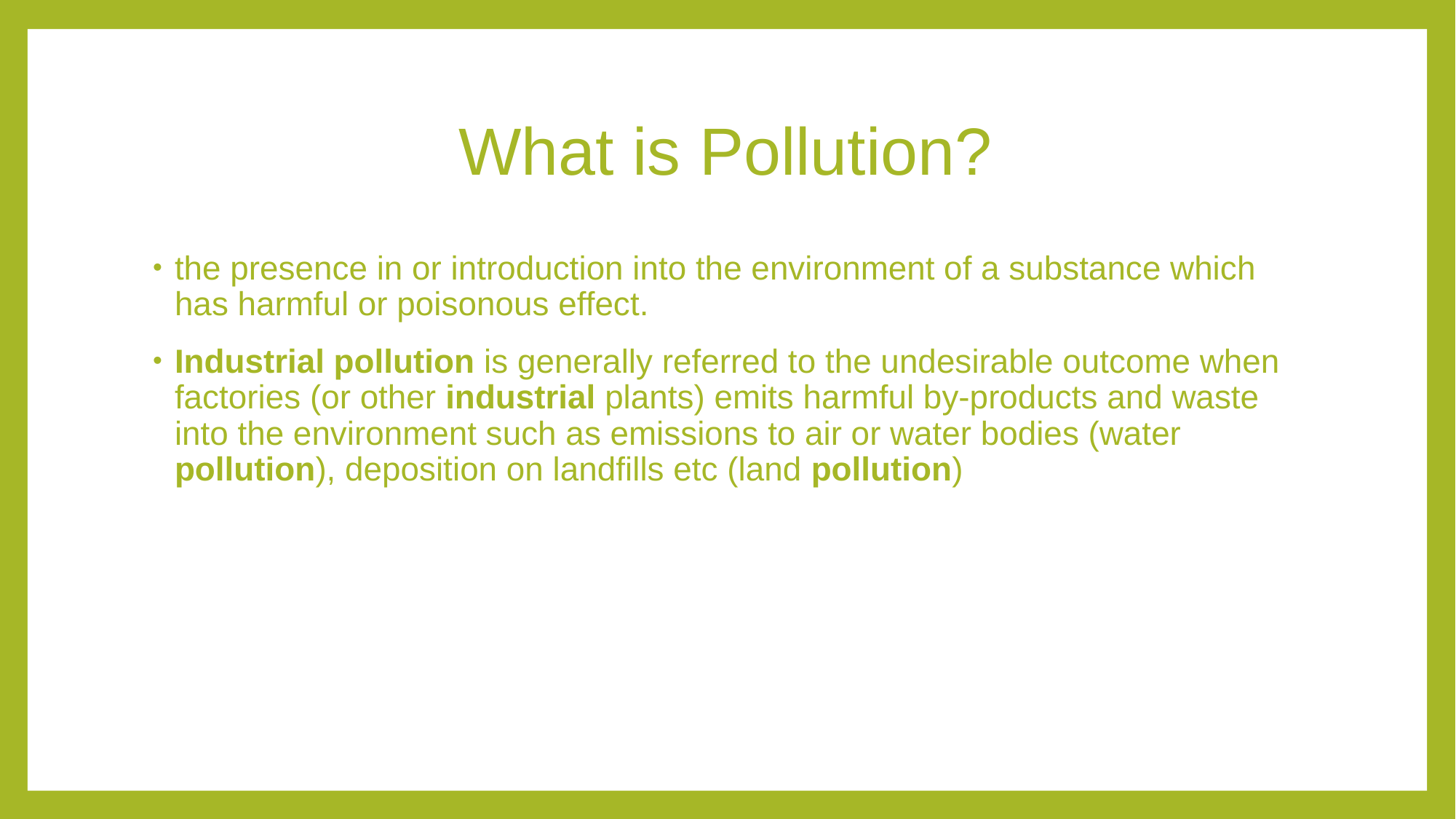

# What is Pollution?
the presence in or introduction into the environment of a substance which has harmful or poisonous effect.
Industrial pollution is generally referred to the undesirable outcome when factories (or other industrial plants) emits harmful by-products and waste into the environment such as emissions to air or water bodies (water pollution), deposition on landfills etc (land pollution)